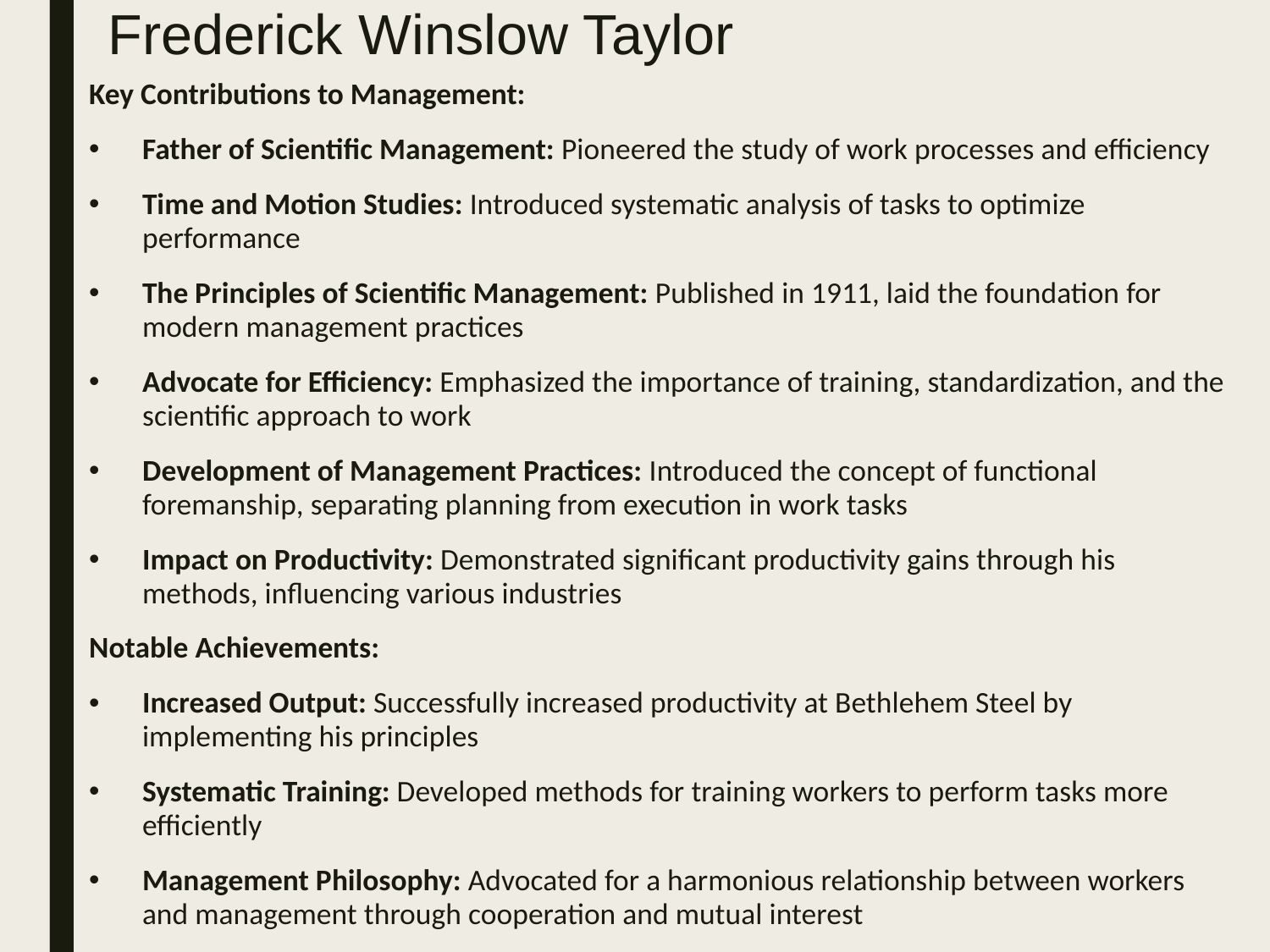

# Frederick Winslow Taylor
Key Contributions to Management:
Father of Scientific Management: Pioneered the study of work processes and efficiency
Time and Motion Studies: Introduced systematic analysis of tasks to optimize performance
The Principles of Scientific Management: Published in 1911, laid the foundation for modern management practices
Advocate for Efficiency: Emphasized the importance of training, standardization, and the scientific approach to work
Development of Management Practices: Introduced the concept of functional foremanship, separating planning from execution in work tasks
Impact on Productivity: Demonstrated significant productivity gains through his methods, influencing various industries
Notable Achievements:
Increased Output: Successfully increased productivity at Bethlehem Steel by implementing his principles
Systematic Training: Developed methods for training workers to perform tasks more efficiently
Management Philosophy: Advocated for a harmonious relationship between workers and management through cooperation and mutual interest